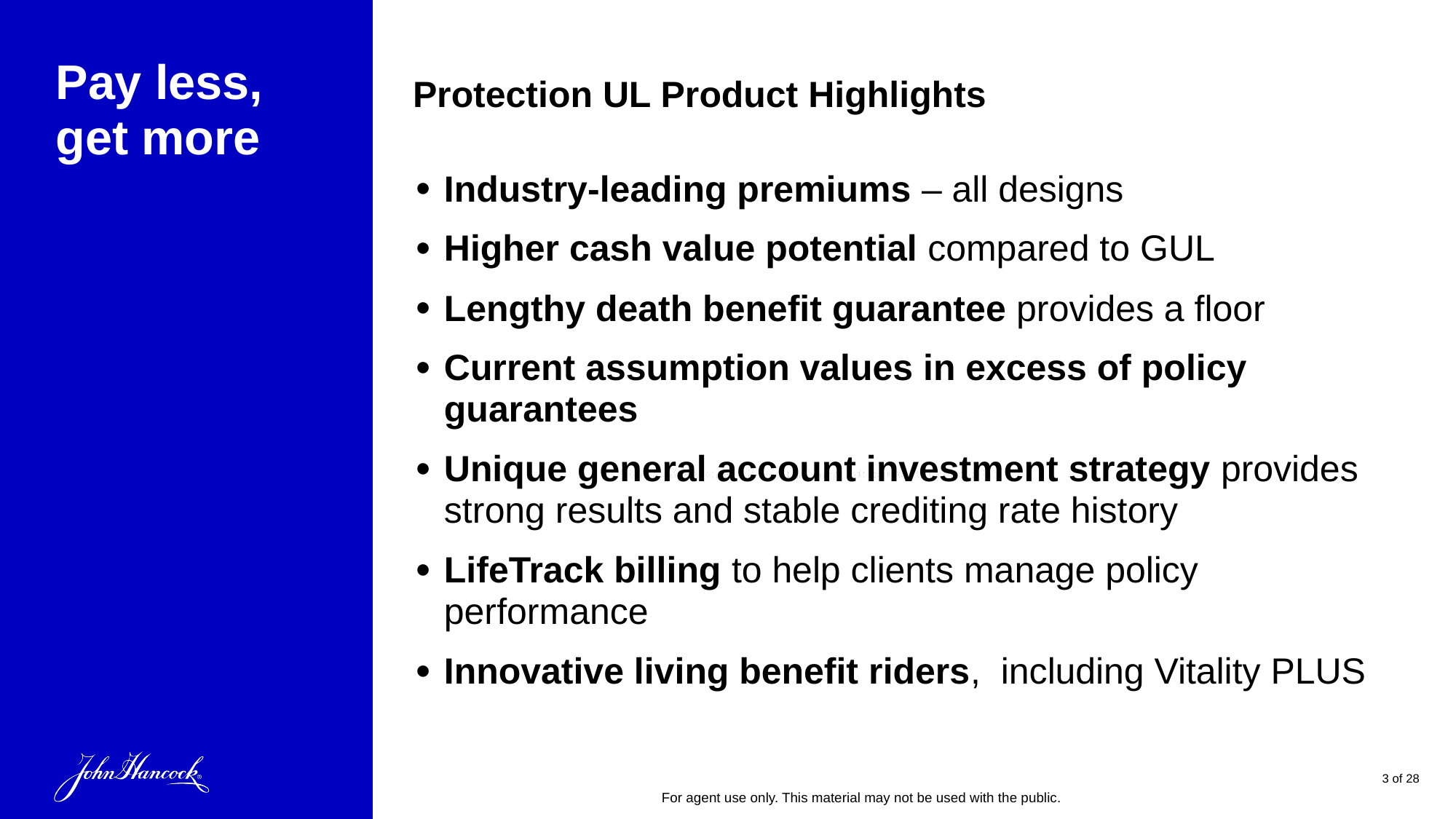

# Pay less, get more
Protection UL Product Highlights
Industry-leading premiums – all designs
Higher cash value potential compared to GUL
Lengthy death benefit guarantee provides a floor
Current assumption values in excess of policy guarantees
Unique general account investment strategy provides strong results and stable crediting rate history
LifeTrack billing to help clients manage policy performance
Innovative living benefit riders,  including Vitality PLUS

3 of 28